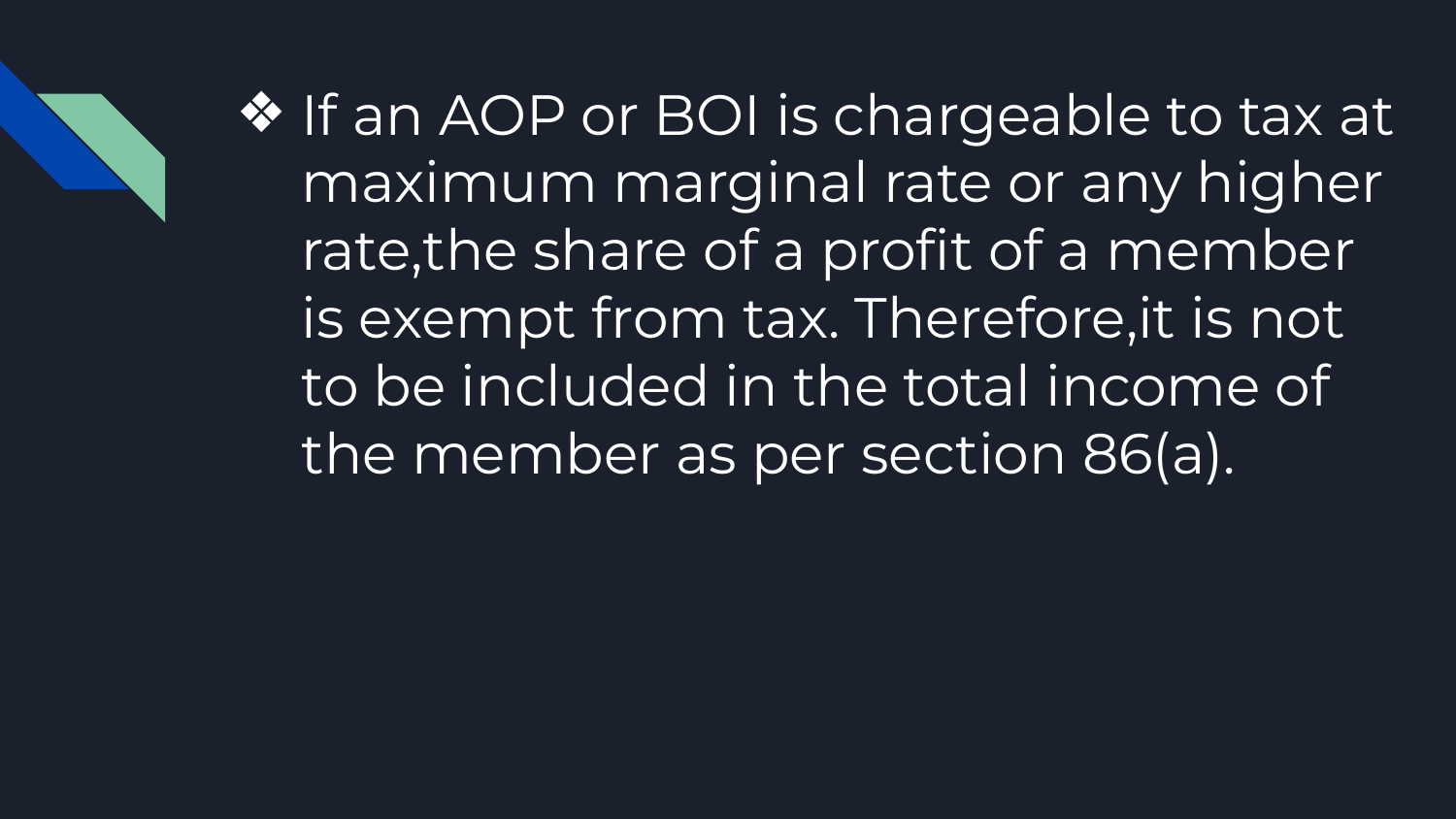

# If an AOP or BOI is chargeable to tax at maximum marginal rate or any higher rate,the share of a profit of a member is exempt from tax. Therefore,it is not to be included in the total income of the member as per section 86(a).